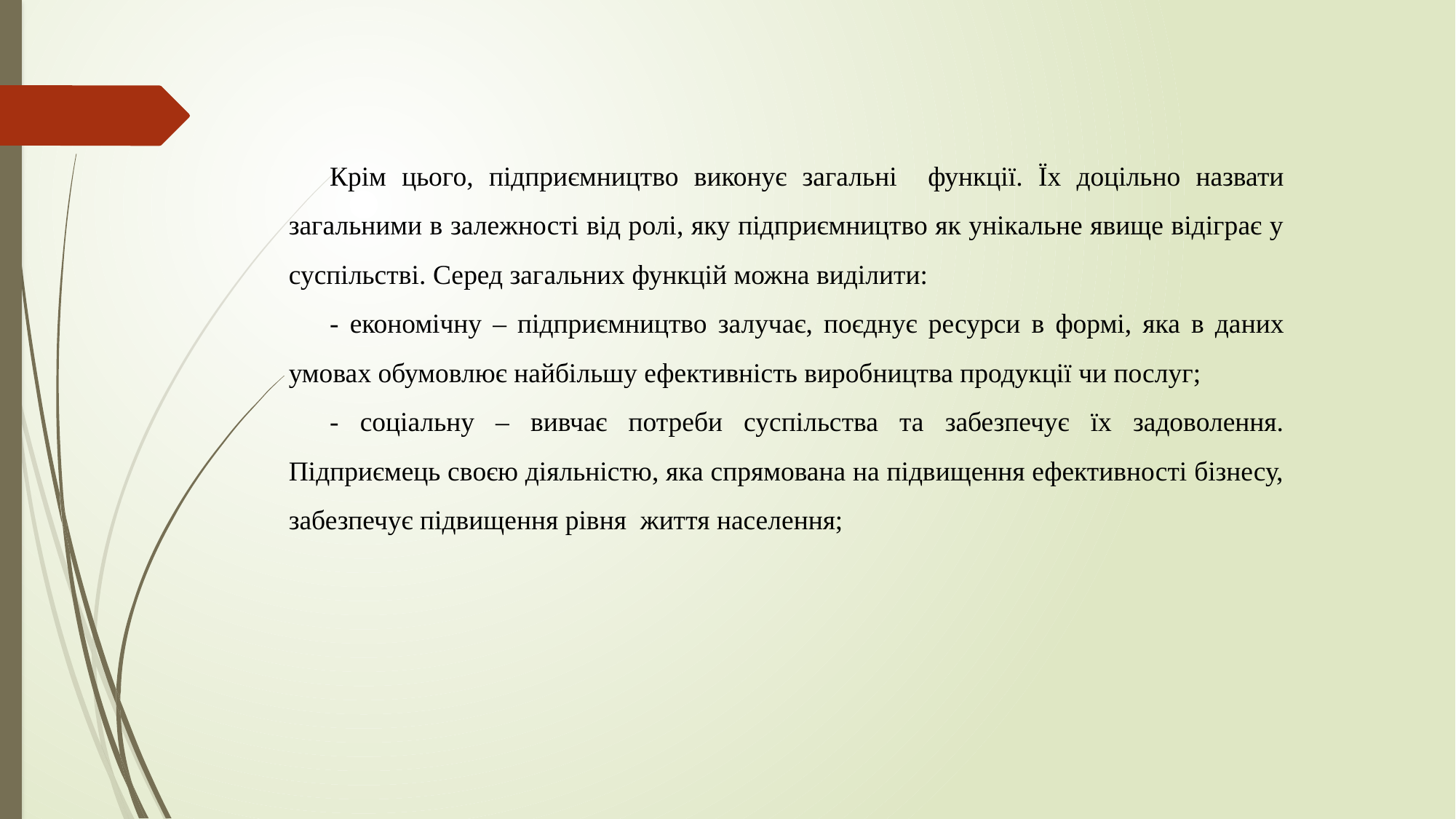

Крім цього, підприємництво виконує загальні  функції. Їх доцільно назвати загальними в залежності від ролі, яку підприємництво як унікальне явище відіграє у суспільстві. Серед загальних функцій можна виділити:
- економічну – підприємництво залучає, поєднує ресурси в формі, яка в даних умовах обумовлює найбільшу ефективність виробництва продукції чи послуг;
- соціальну – вивчає потреби суспільства та забезпечує їх задоволення. Підприємець своєю діяльністю, яка спрямована на підвищення ефективності бізнесу, забезпечує підвищення рівня  життя населення;